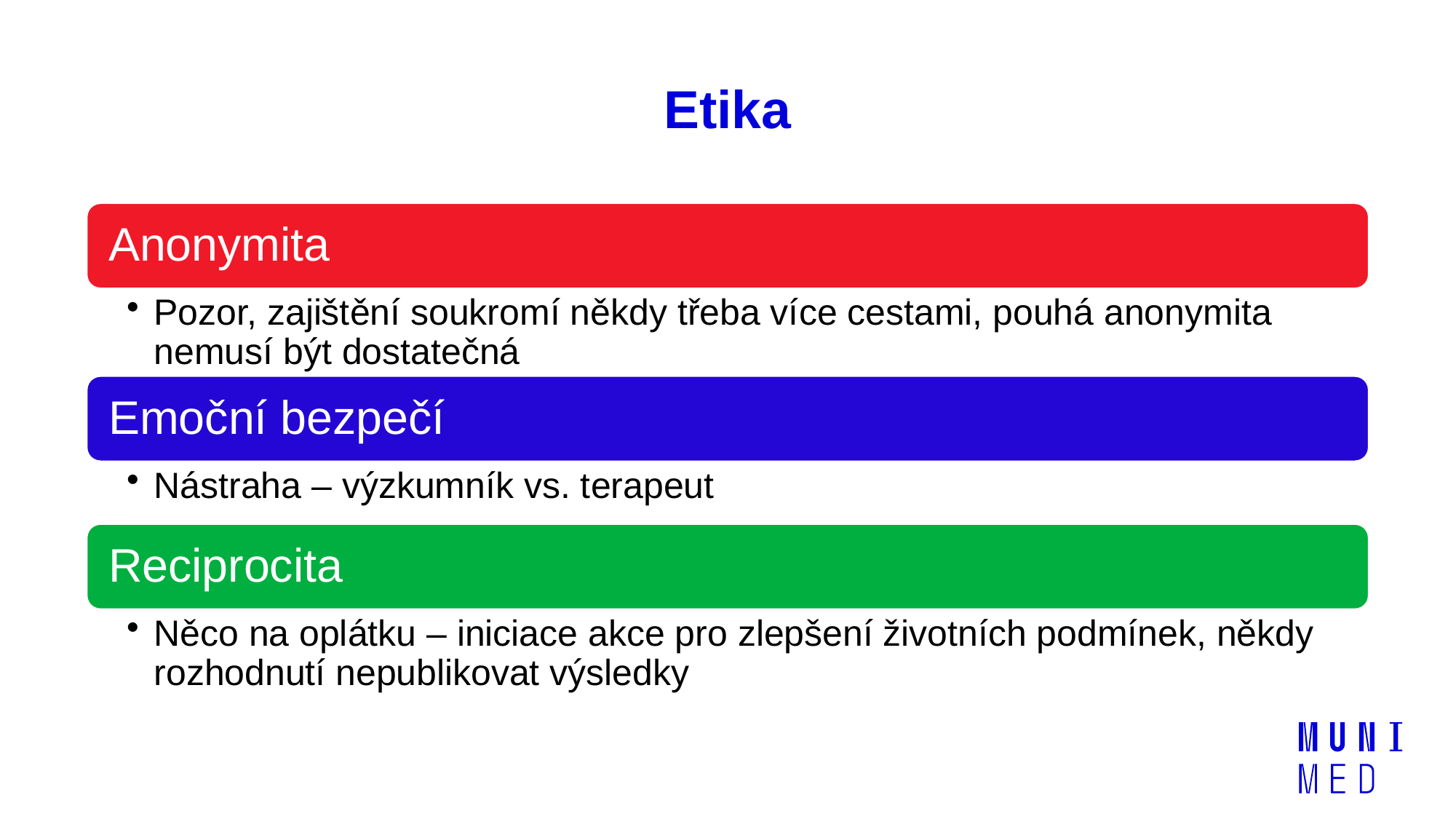

# Etika
Anonymita
Pozor, zajištění soukromí někdy třeba více cestami, pouhá anonymita nemusí být dostatečná
Emoční bezpečí
Nástraha – výzkumník vs. terapeut
Reciprocita
Něco na oplátku – iniciace akce pro zlepšení životních podmínek, někdy rozhodnutí nepublikovat výsledky